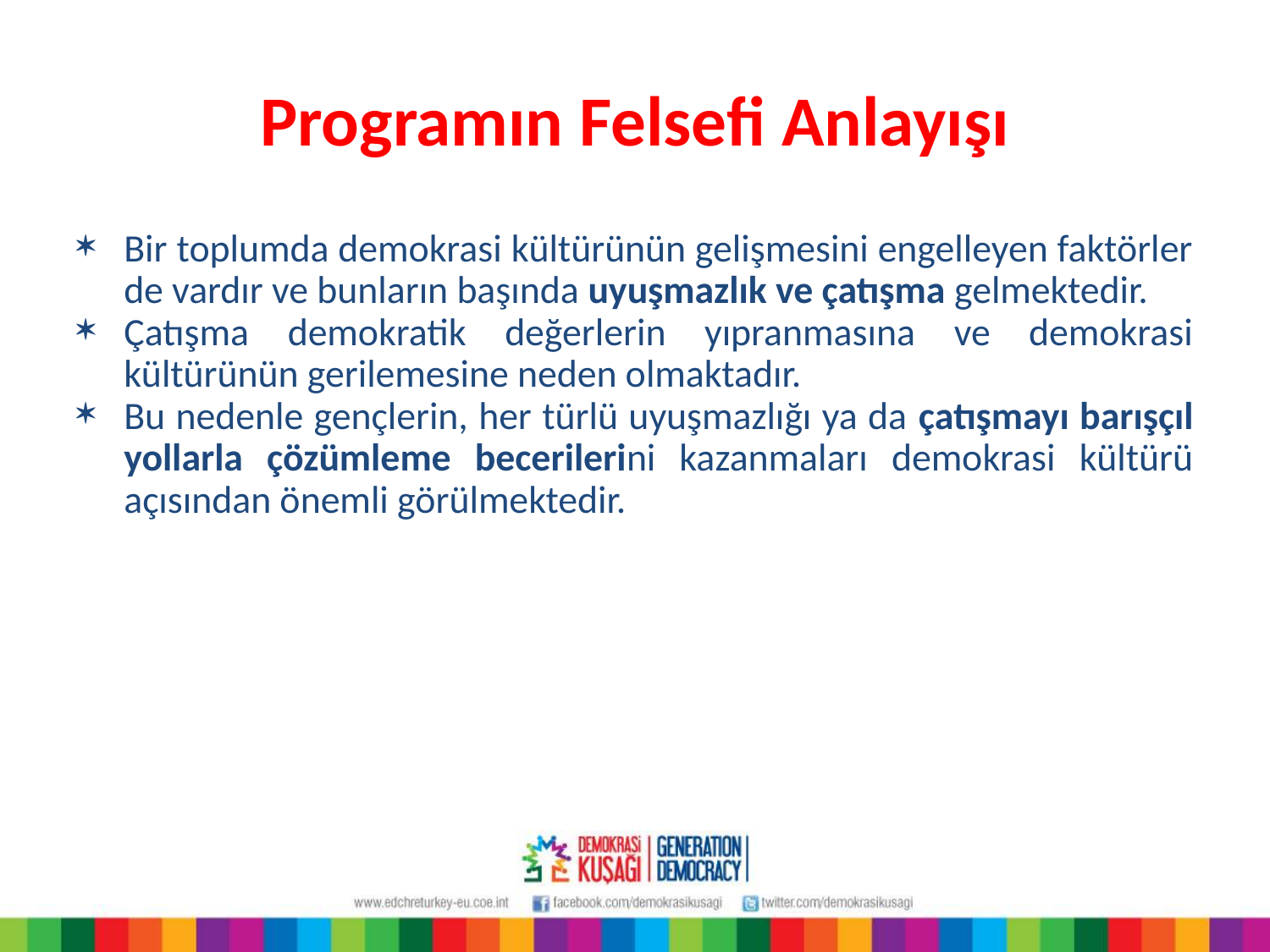

# Programın Felsefi Anlayışı
Bir toplumda demokrasi kültürünün gelişmesini engelleyen faktörler de vardır ve bunların başında uyuşmazlık ve çatışma gelmektedir.
Çatışma demokratik değerlerin yıpranmasına ve demokrasi kültürünün gerilemesine neden olmaktadır.
Bu nedenle gençlerin, her türlü uyuşmazlığı ya da çatışmayı barışçıl yollarla çözümleme becerilerini kazanmaları demokrasi kültürü açısından önemli görülmektedir.